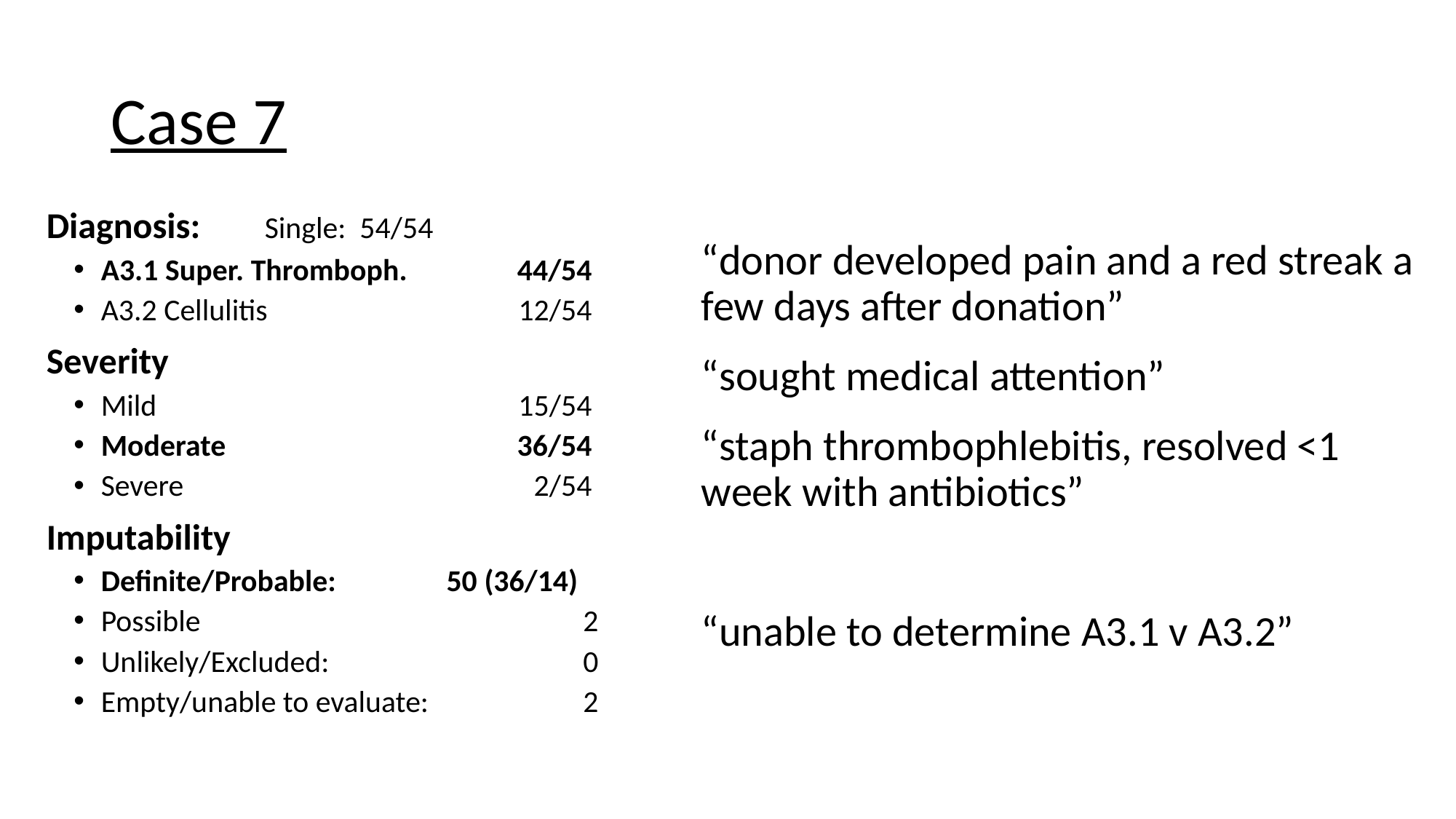

# Case 7

“donor developed pain and a red streak a few days after donation”
“sought medical attention”
“staph thrombophlebitis, resolved <1 week with antibiotics”

“unable to determine A3.1 v A3.2”

Diagnosis:	Single:  54/54
A3.1 Super. Thromboph.	44/54
A3.2 Cellulitis	 12/54
Severity
Mild	  15/54
Moderate	 36/54
Severe	  2/54
Imputability
Definite/Probable:	50 (36/14)
Possible	2
Unlikely/Excluded:	0
Empty/unable to evaluate: 	2